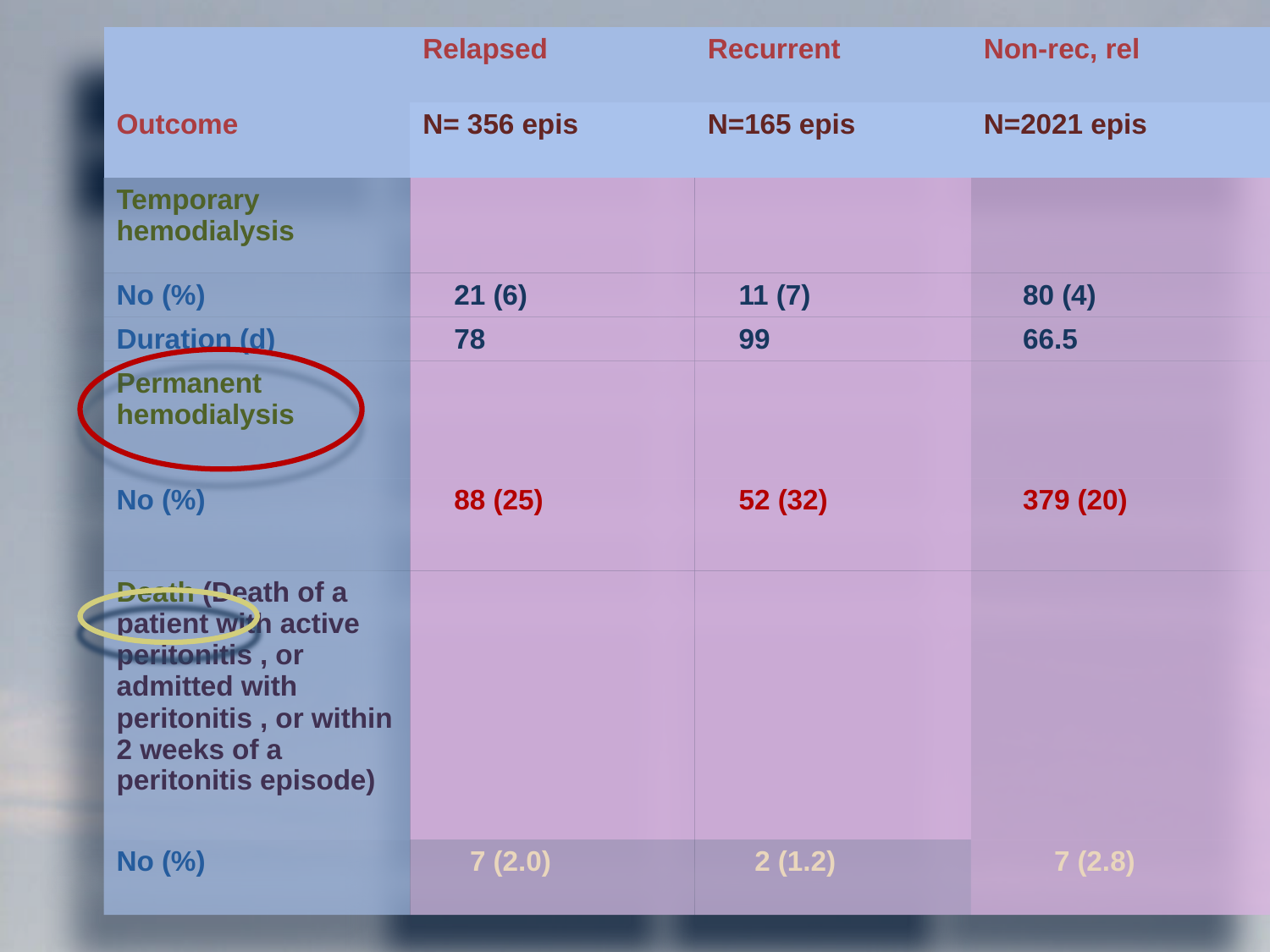

|  | Relapsed | Recurrent | Non-rec, rel |
| --- | --- | --- | --- |
| Outcome | N= 356 epis | N=165 epis | N=2021 epis |
| Temporary hemodialysis |  |  |  |
| No (%) | 21 (6) | 11 (7) | 80 (4) |
| Duration (d) | 78 | 99 | 66.5 |
| Permanent hemodialysis |  |  |  |
| No (%) | 88 (25) | 52 (32) | 379 (20) |
| Death (Death of a patient with active peritonitis , or admitted with peritonitis , or within 2 weeks of a peritonitis episode) |  |  |  |
| No (%) | 7 (2.0) | 2 (1.2) | 7 (2.8) |